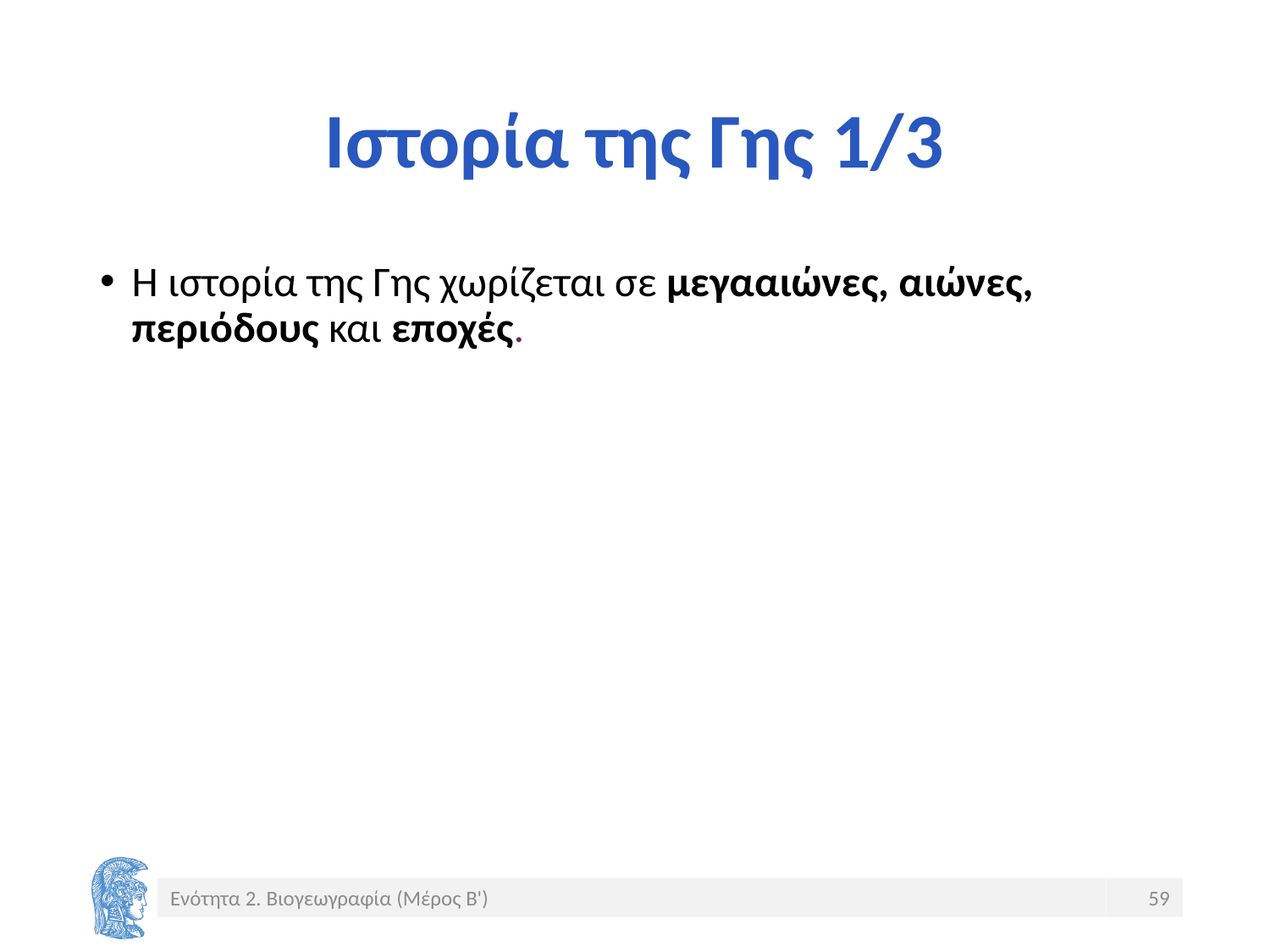

# Ιστορία της Γης 1/3
Η ιστορία της Γης χωρίζεται σε μεγααιώνες, αιώνες, περιόδους και εποχές.

Ενότητα 2. Βιογεωγραφία (Μέρος Β')
59